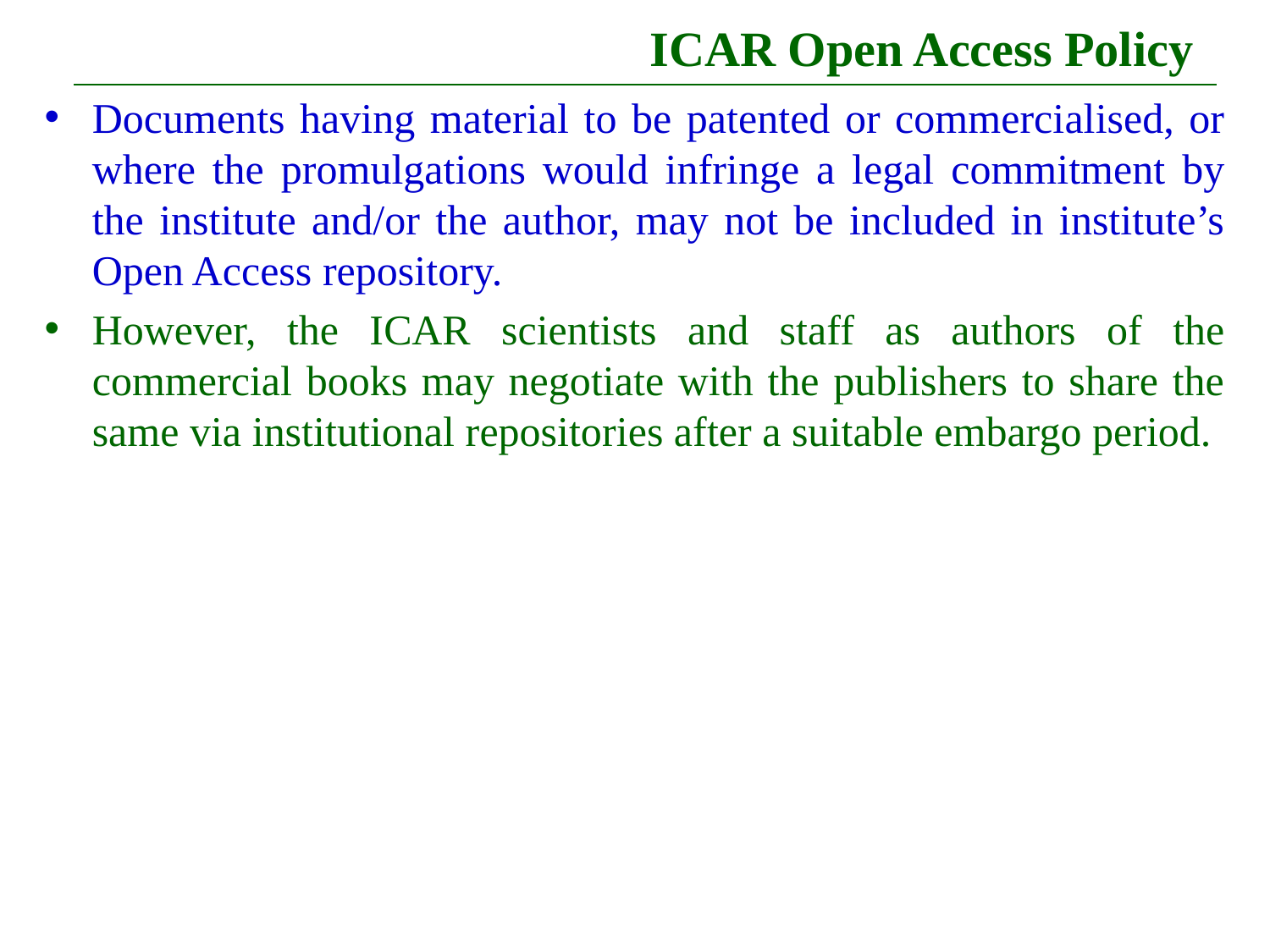

# ICAR Open Access Policy
Documents having material to be patented or commercialised, or where the promulgations would infringe a legal commitment by the institute and/or the author, may not be included in institute’s Open Access repository.
However, the ICAR scientists and staff as authors of the commercial books may negotiate with the publishers to share the same via institutional repositories after a suitable embargo period.